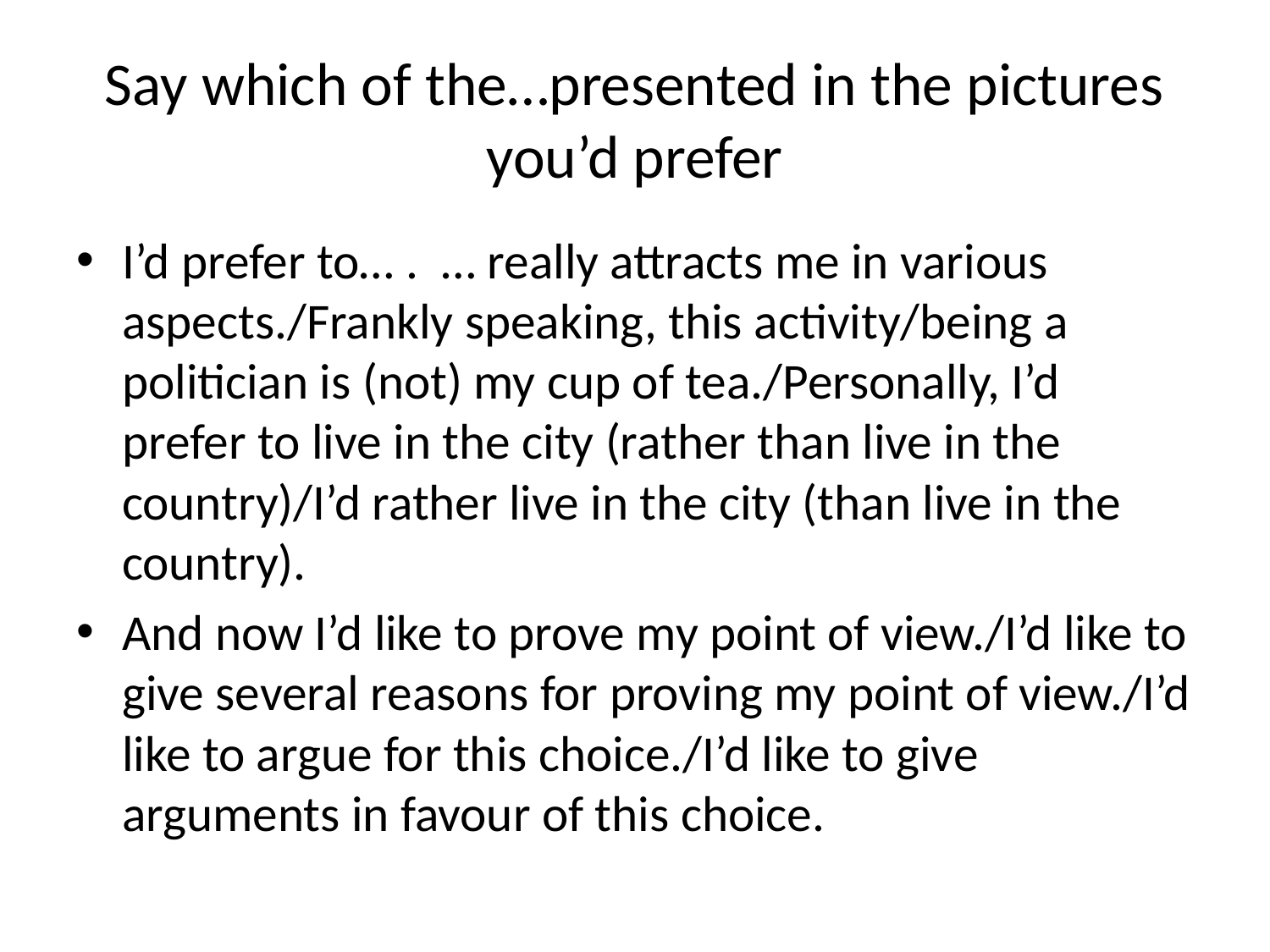

# Say which of the…presented in the pictures you’d prefer
I’d prefer to… .  … really attracts me in various aspects./Frankly speaking, this activity/being a politician is (not) my cup of tea./Personally, I’d prefer to live in the city (rather than live in the country)/I’d rather live in the city (than live in the country).
And now I’d like to prove my point of view./I’d like to give several reasons for proving my point of view./I’d like to argue for this choice./I’d like to give arguments in favour of this choice.